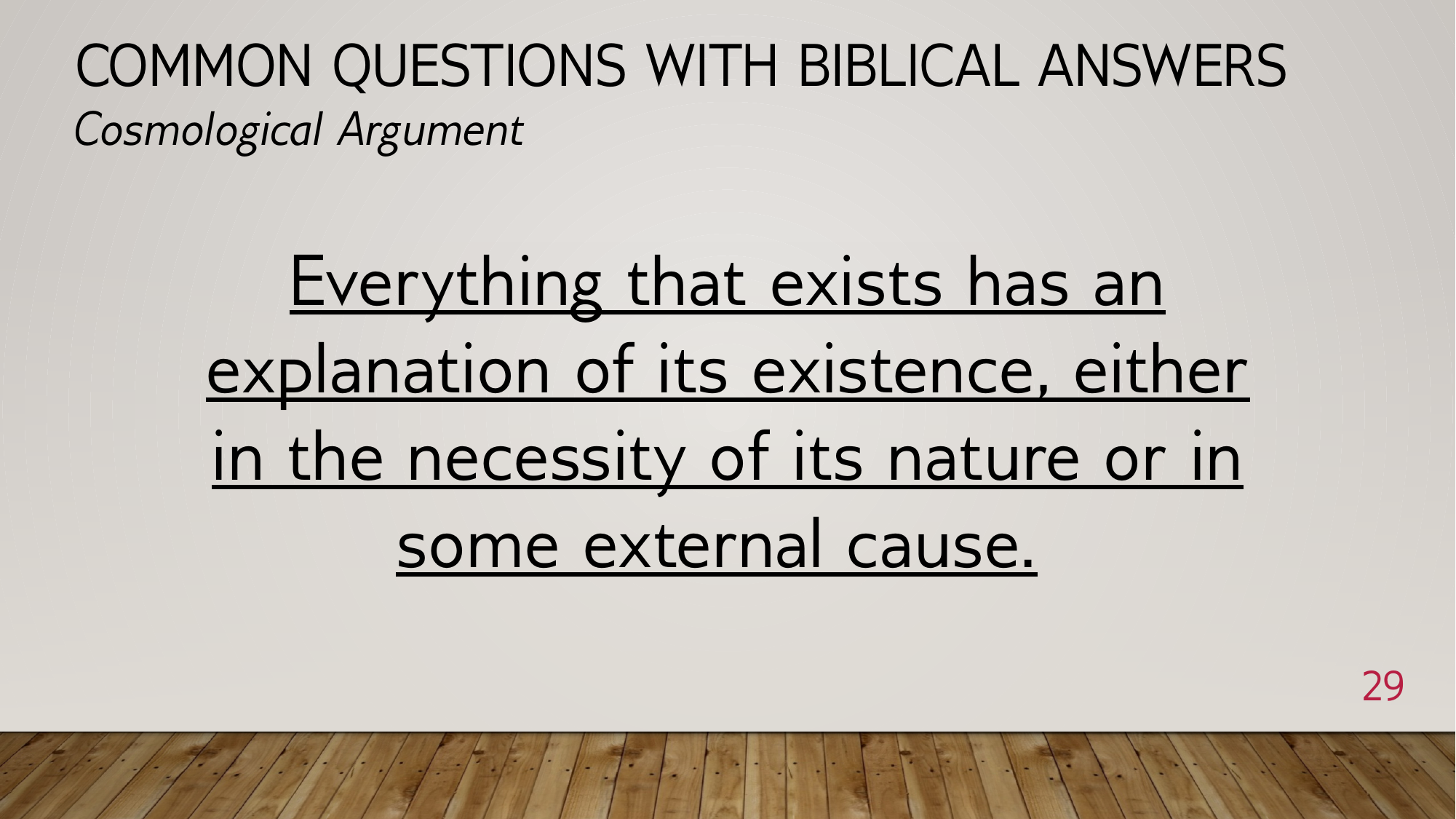

# Common Questions with Biblical Answers
Cosmological Argument
Everything that exists has an explanation of its existence, either in the necessity of its nature or in some external cause.
29